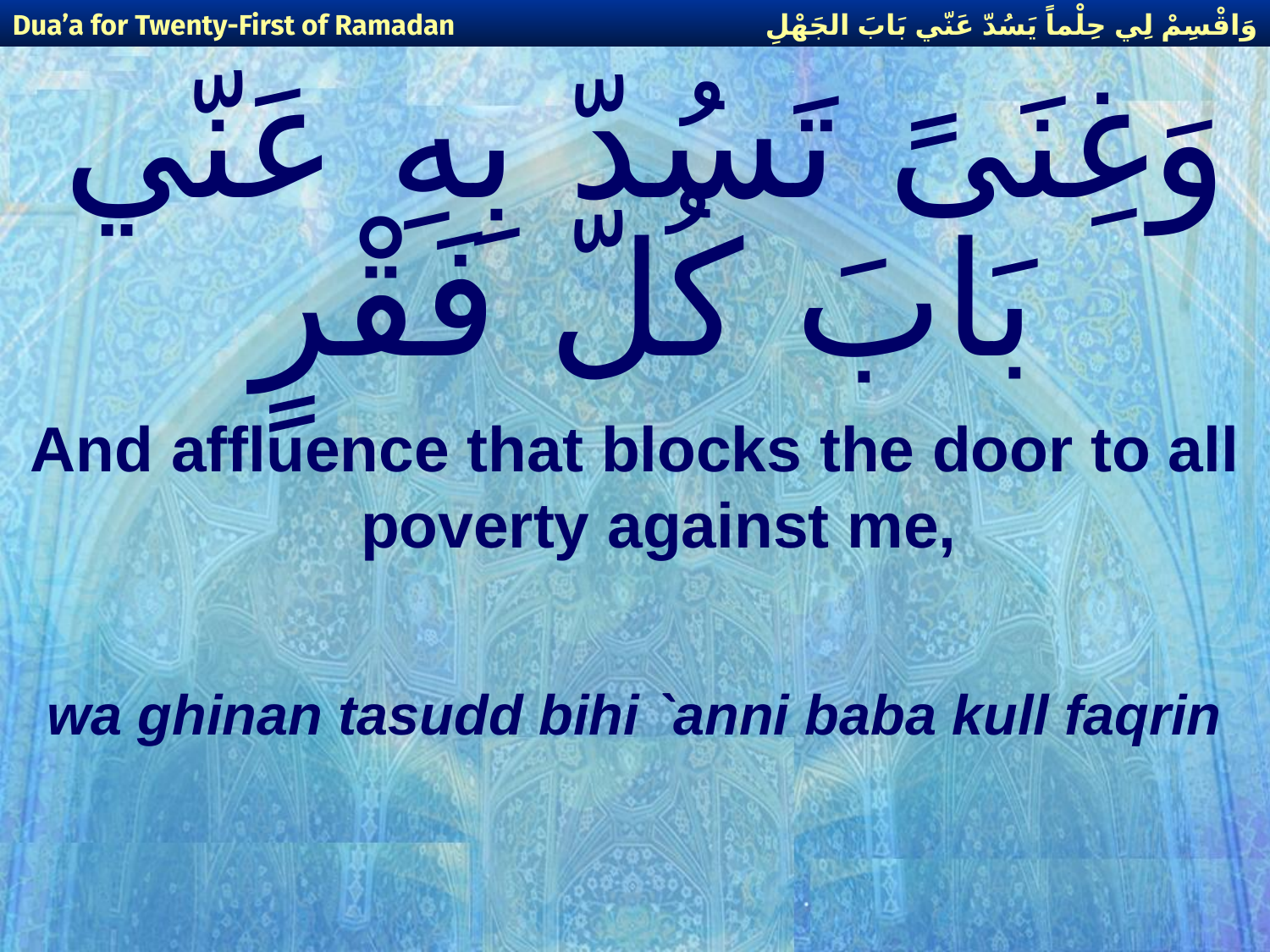

وَاقْسِمْ لِي حِلْماً يَسُدّ عَنّي بَابَ الجَهْلِ
Dua’a for Twenty-First of Ramadan
# وَغِنَىً تَسُدّ بِهِ عَنّي بَابَ كُلّ فَقْرٍ
And affluence that blocks the door to all poverty against me,
wa ghinan tasudd bihi `anni baba kull faqrin